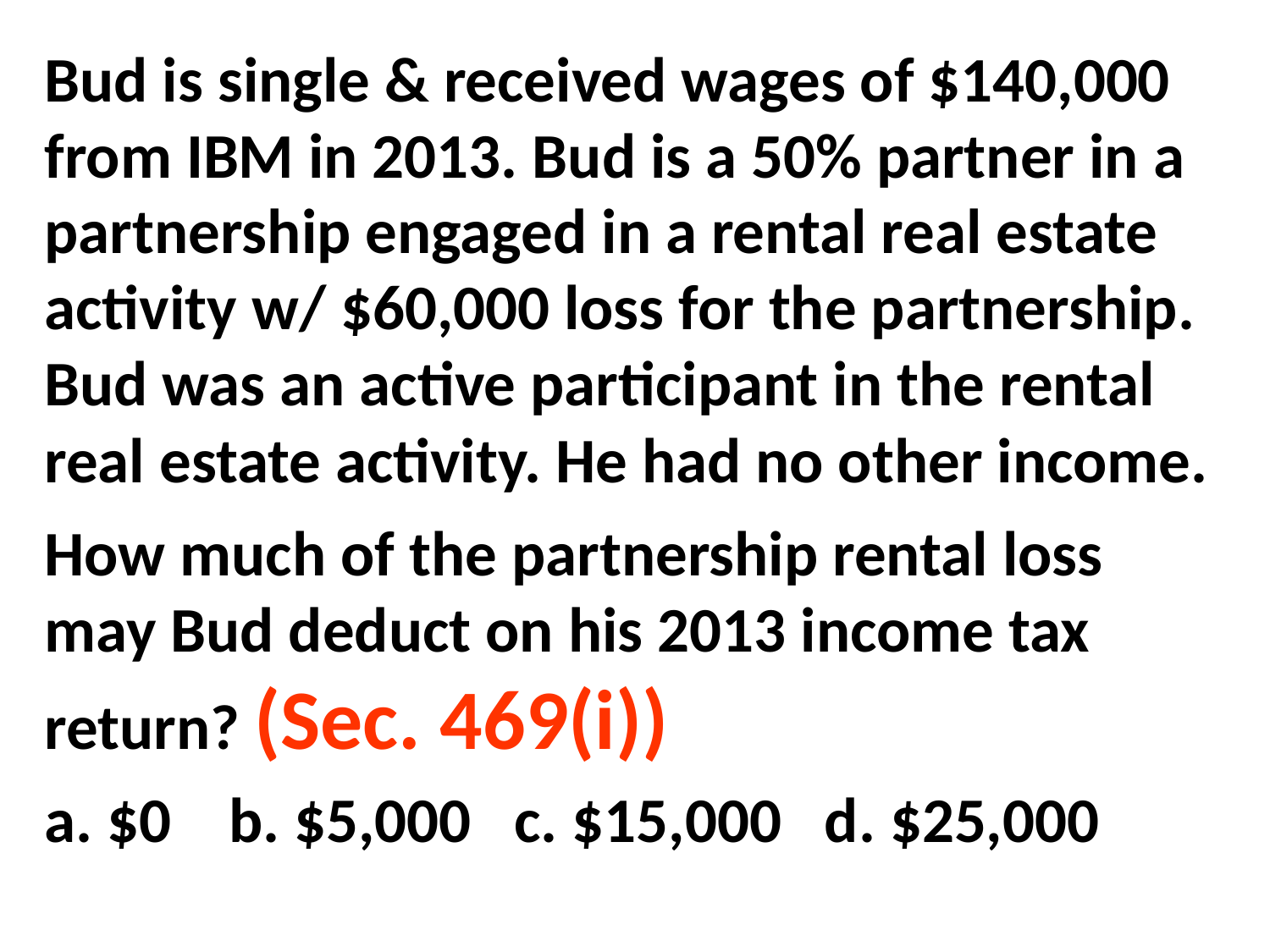

Bud is single & received wages of $140,000 from IBM in 2013. Bud is a 50% partner in a partnership engaged in a rental real estate activity w/ $60,000 loss for the partnership.
Bud was an active participant in the rental real estate activity. He had no other income.
How much of the partnership rental loss may Bud deduct on his 2013 income tax return? (Sec. 469(i))
a. $0    b. $5,000   c. $15,000   d. $25,000